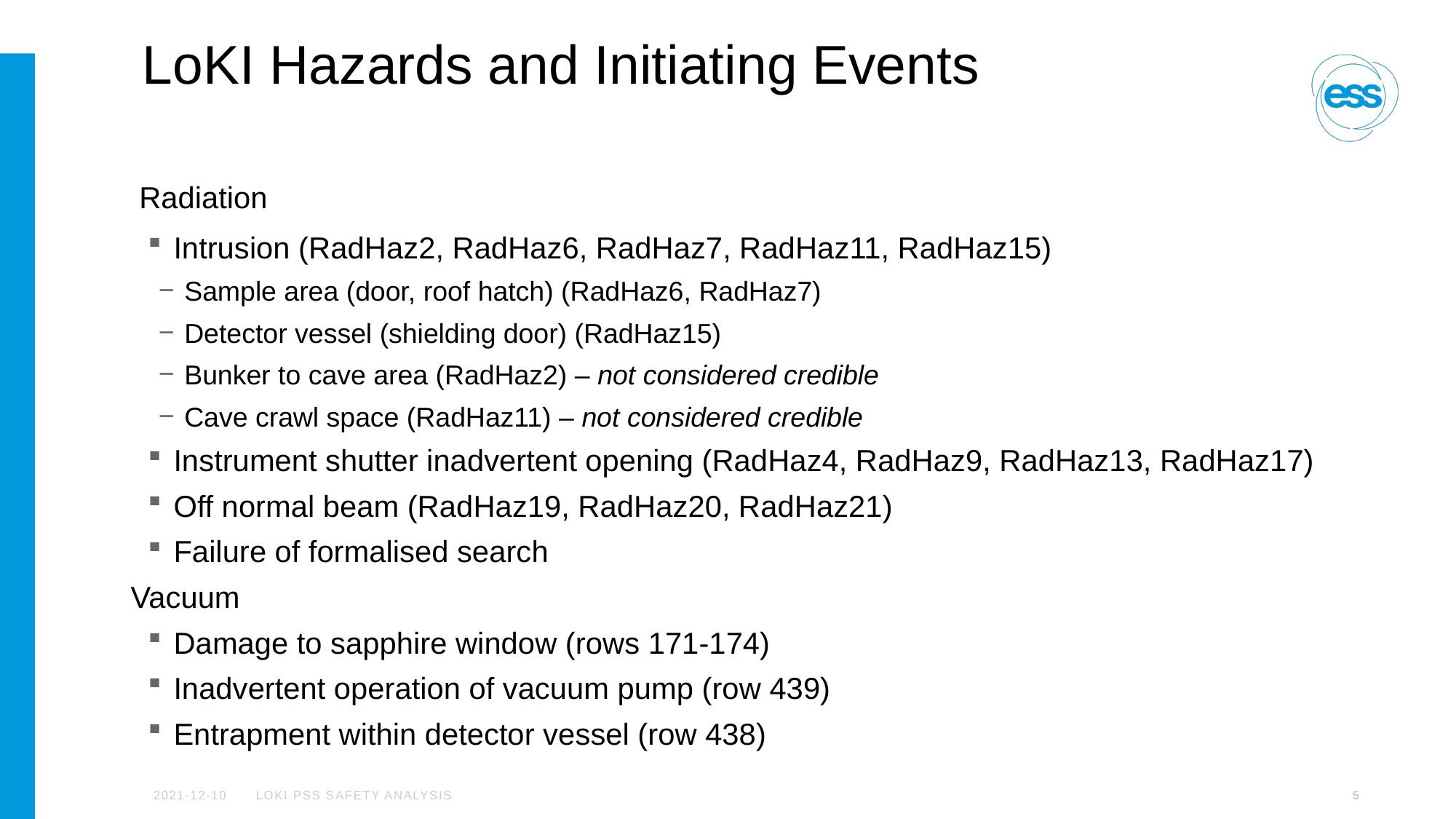

# LoKI Hazards and Initiating Events

Radiation
Intrusion (RadHaz2, RadHaz6, RadHaz7, RadHaz11, RadHaz15)
Sample area (door, roof hatch) (RadHaz6, RadHaz7)
Detector vessel (shielding door) (RadHaz15)
Bunker to cave area (RadHaz2) – not considered credible
Cave crawl space (RadHaz11) – not considered credible
Instrument shutter inadvertent opening (RadHaz4, RadHaz9, RadHaz13, RadHaz17)
Off normal beam (RadHaz19, RadHaz20, RadHaz21)
Failure of formalised search
Vacuum
Damage to sapphire window (rows 171-174)
Inadvertent operation of vacuum pump (row 439)
Entrapment within detector vessel (row 438)
2021-12-10
LoKI PSS Safety Analysis
5